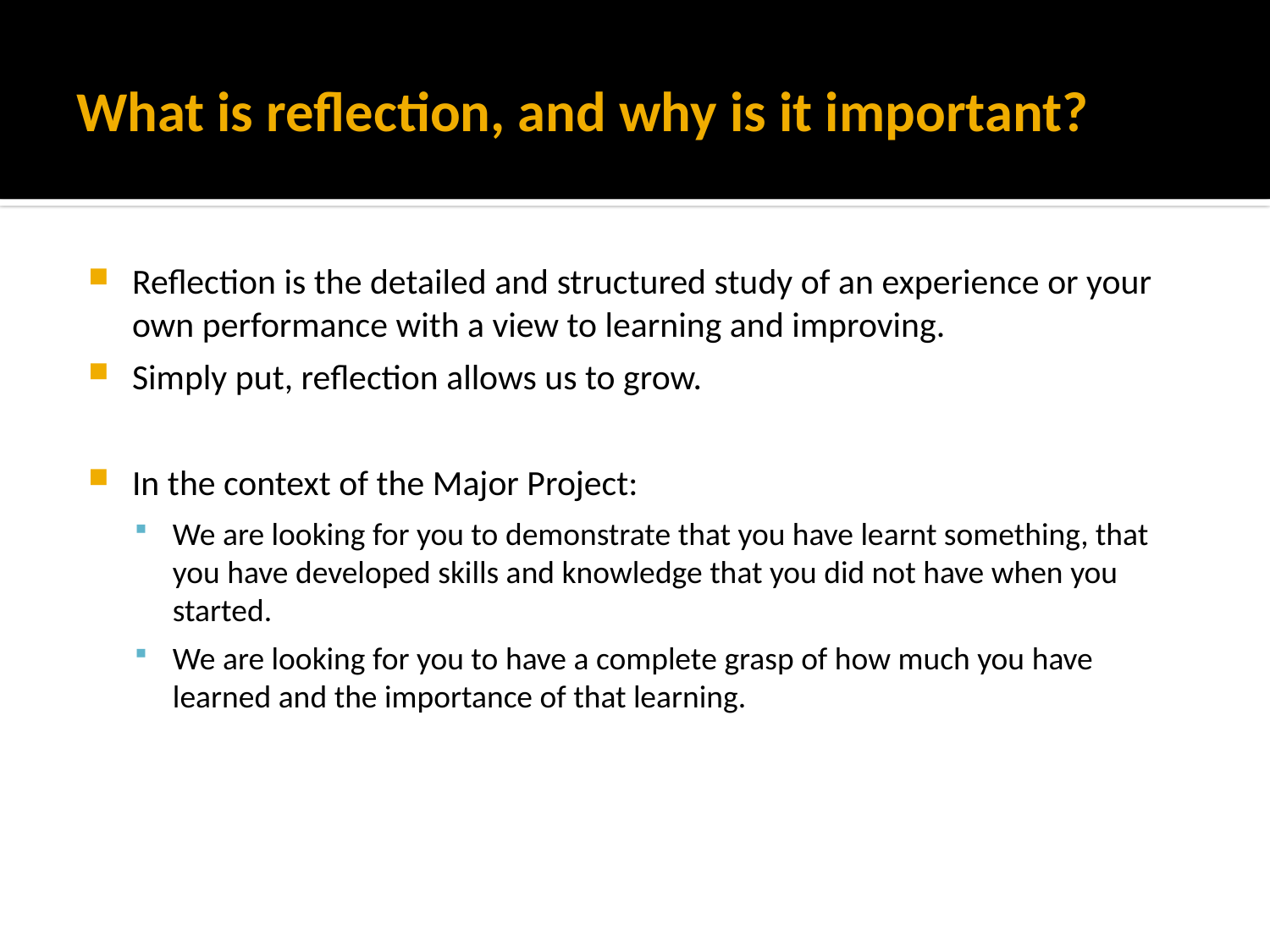

# What is reflection, and why is it important?
Reflection is the detailed and structured study of an experience or your own performance with a view to learning and improving.
Simply put, reflection allows us to grow.

In the context of the Major Project:
We are looking for you to demonstrate that you have learnt something, that you have developed skills and knowledge that you did not have when you started.
We are looking for you to have a complete grasp of how much you have learned and the importance of that learning.